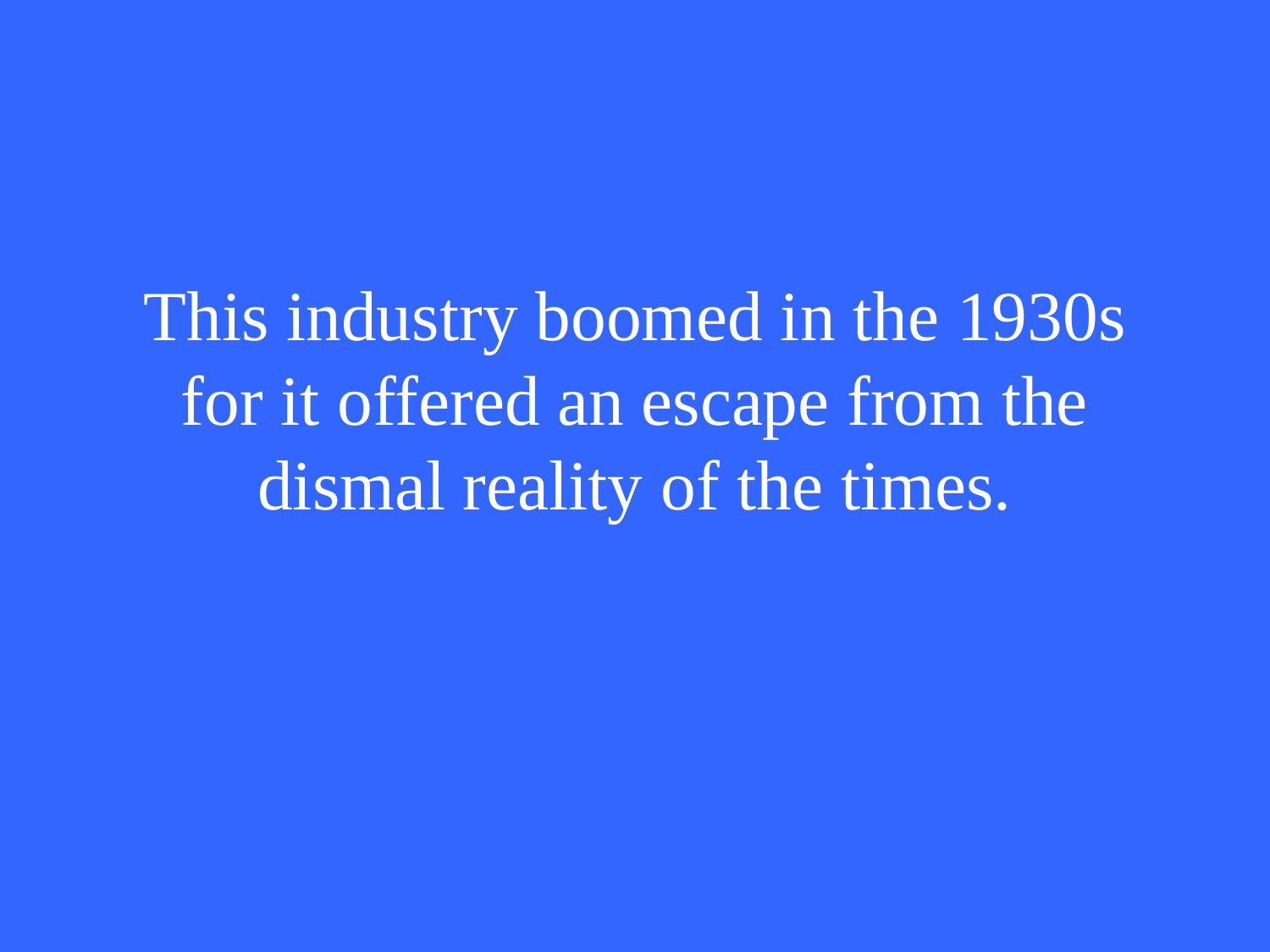

# This industry boomed in the 1930s for it offered an escape from the dismal reality of the times.